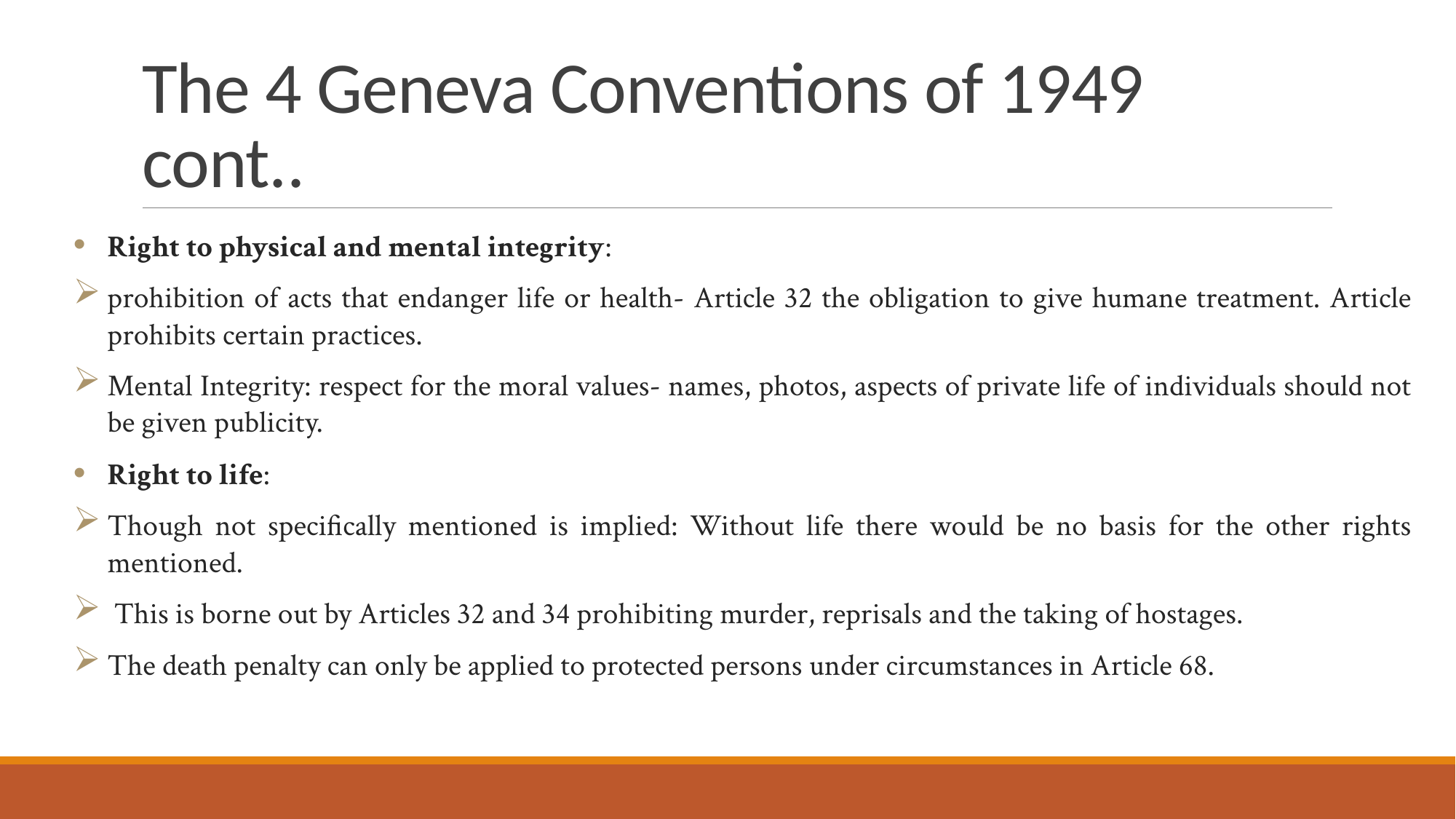

# The 4 Geneva Conventions of 1949 cont..
Right to physical and mental integrity:
prohibition of acts that endanger life or health- Article 32 the obligation to give humane treatment. Article prohibits certain practices.
Mental Integrity: respect for the moral values- names, photos, aspects of private life of individuals should not be given publicity.
Right to life:
Though not specifically mentioned is implied: Without life there would be no basis for the other rights mentioned.
 This is borne out by Articles 32 and 34 prohibiting murder, reprisals and the taking of hostages.
The death penalty can only be applied to protected persons under circumstances in Article 68.